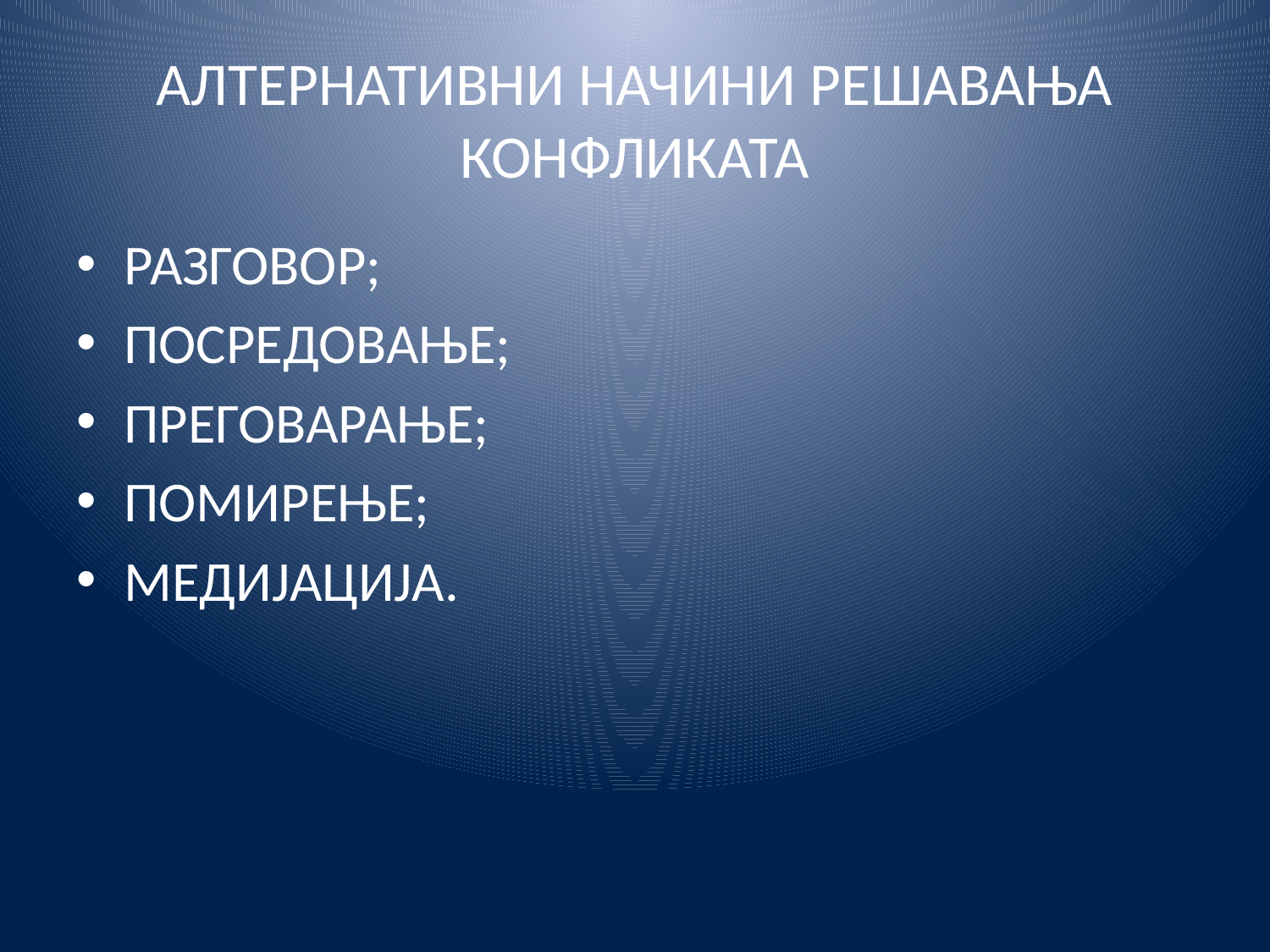

# АЛТЕРНАТИВНИ НАЧИНИ РЕШАВАЊА КОНФЛИКАТА
РАЗГОВОР;
ПОСРЕДОВАЊЕ;
ПРЕГОВАРАЊЕ;
ПОМИРЕЊЕ;
МЕДИЈАЦИЈА.